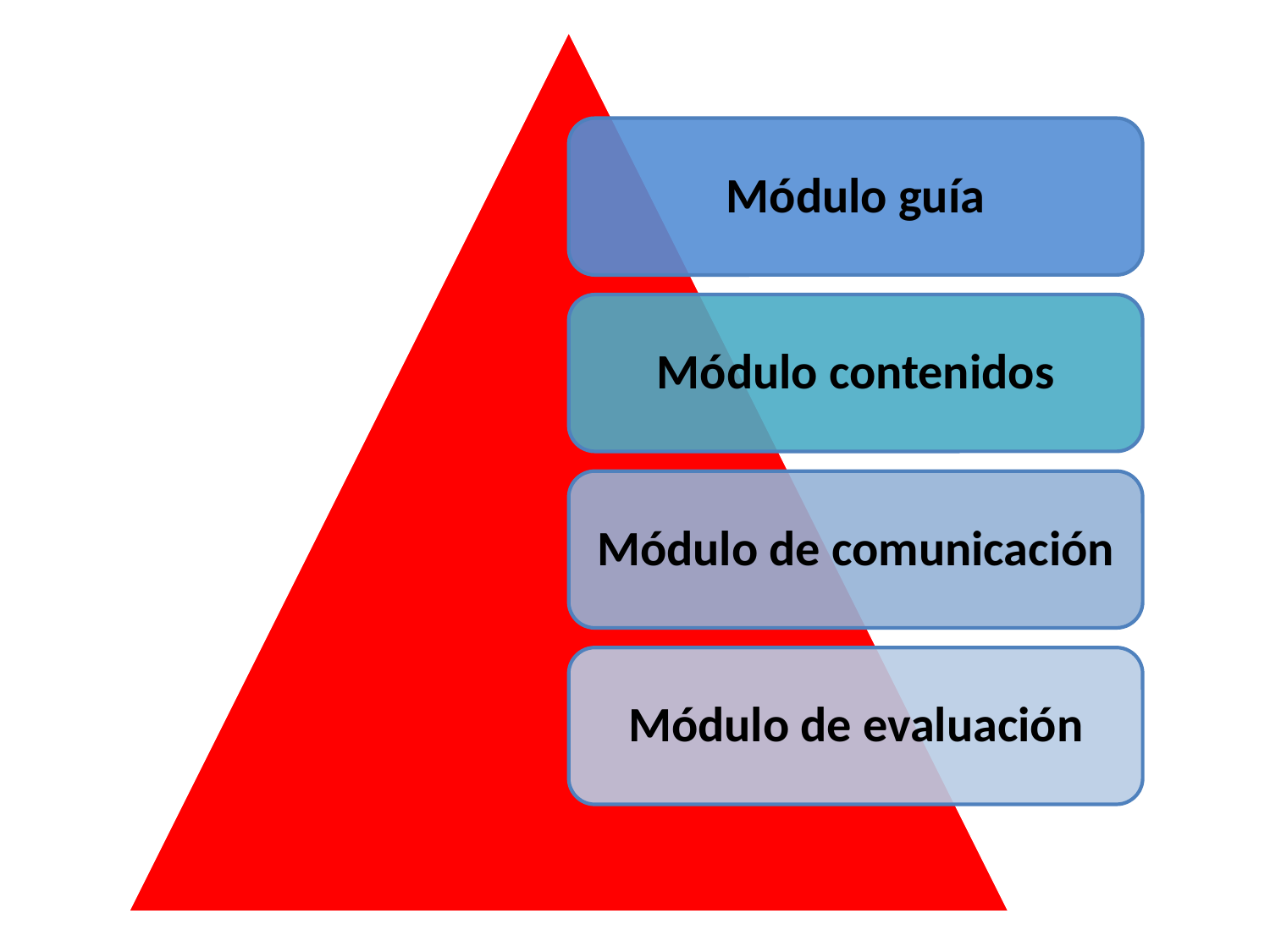

Módulo guía
Módulo contenidos
Módulo de comunicación
Módulo de evaluación